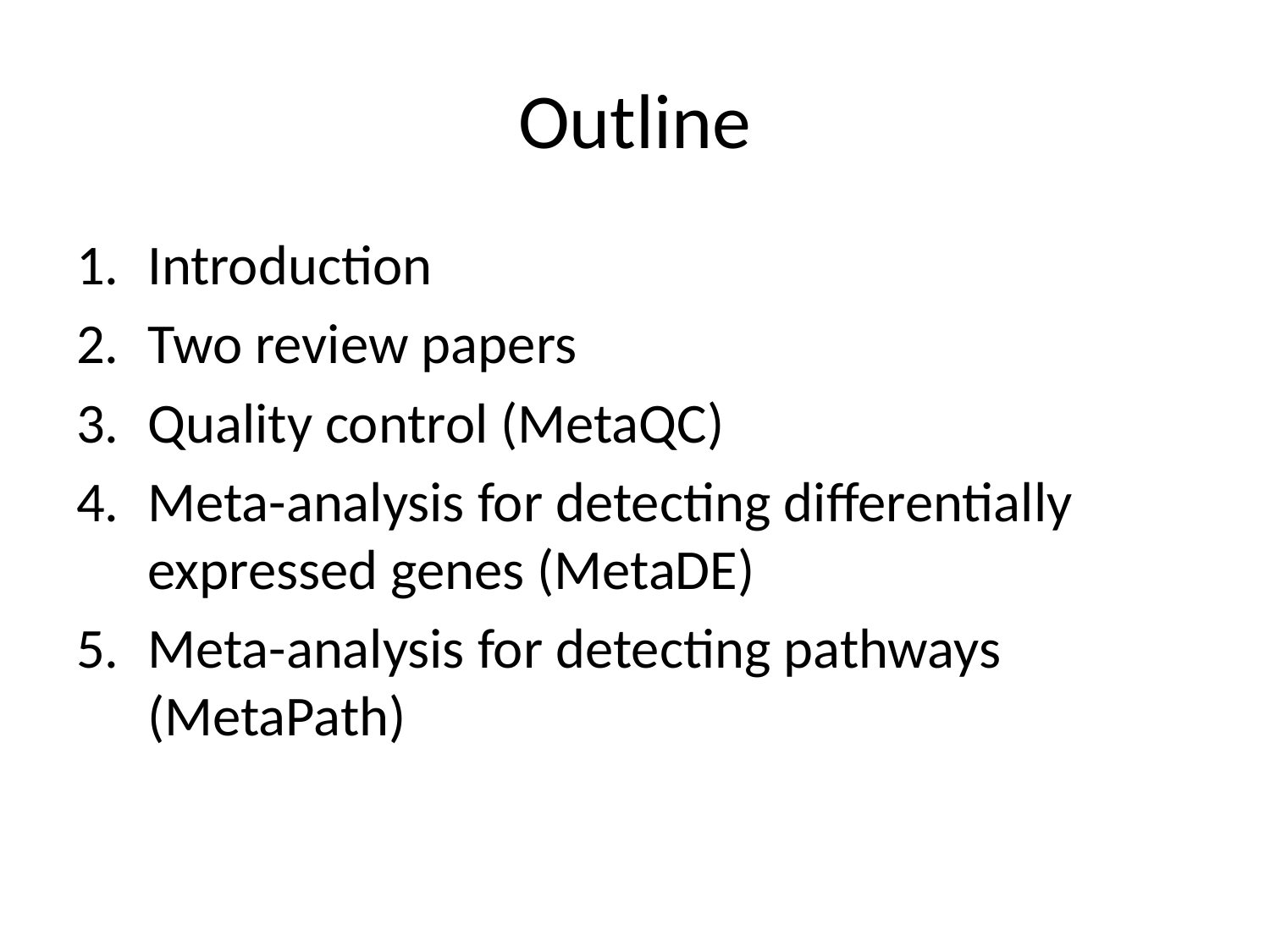

# Outline
Introduction
Two review papers
Quality control (MetaQC)
Meta-analysis for detecting differentially expressed genes (MetaDE)
Meta-analysis for detecting pathways (MetaPath)